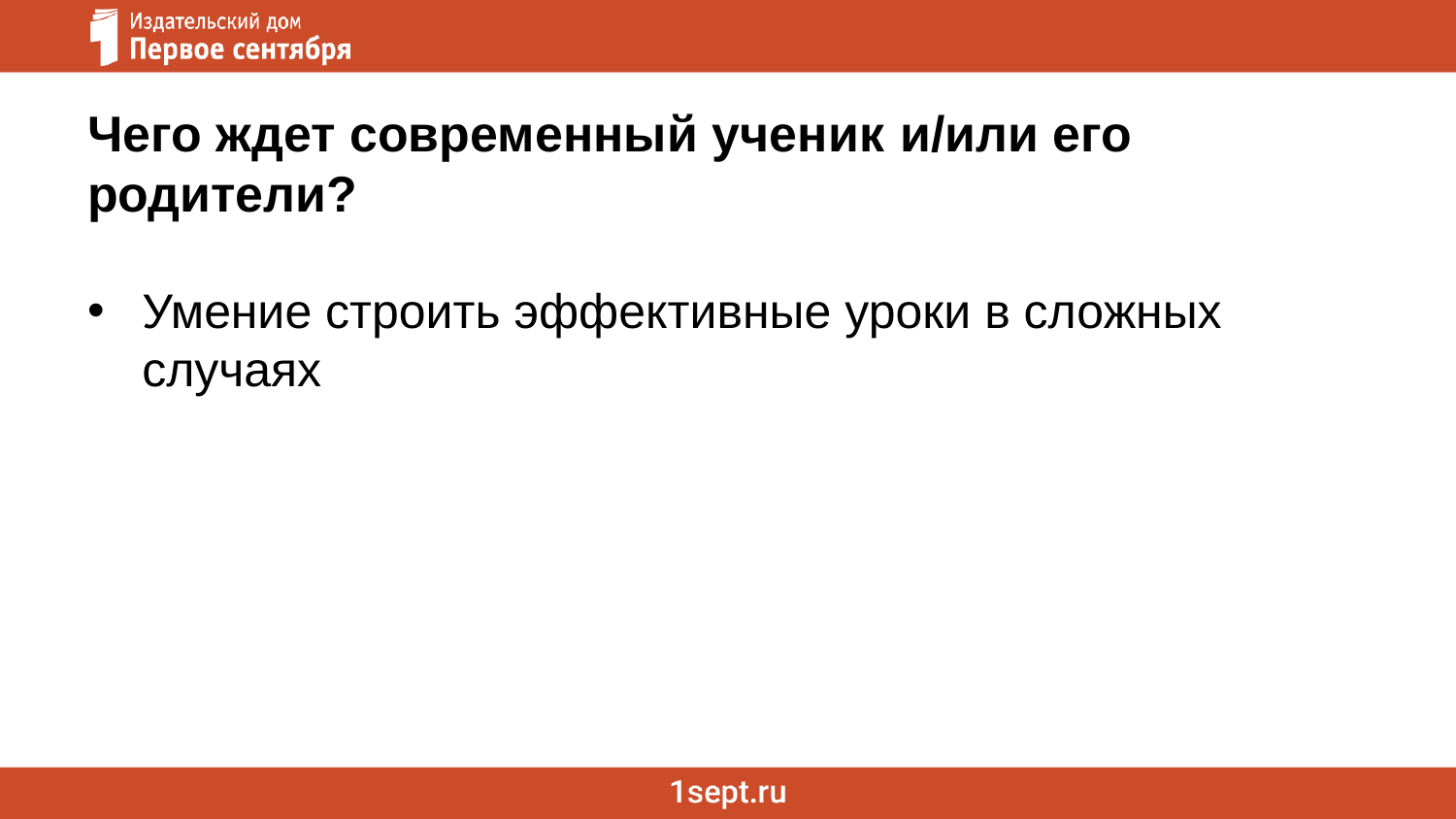

# Чего ждет современный ученик и/или его родители?
Умение строить эффективные уроки в сложных случаях